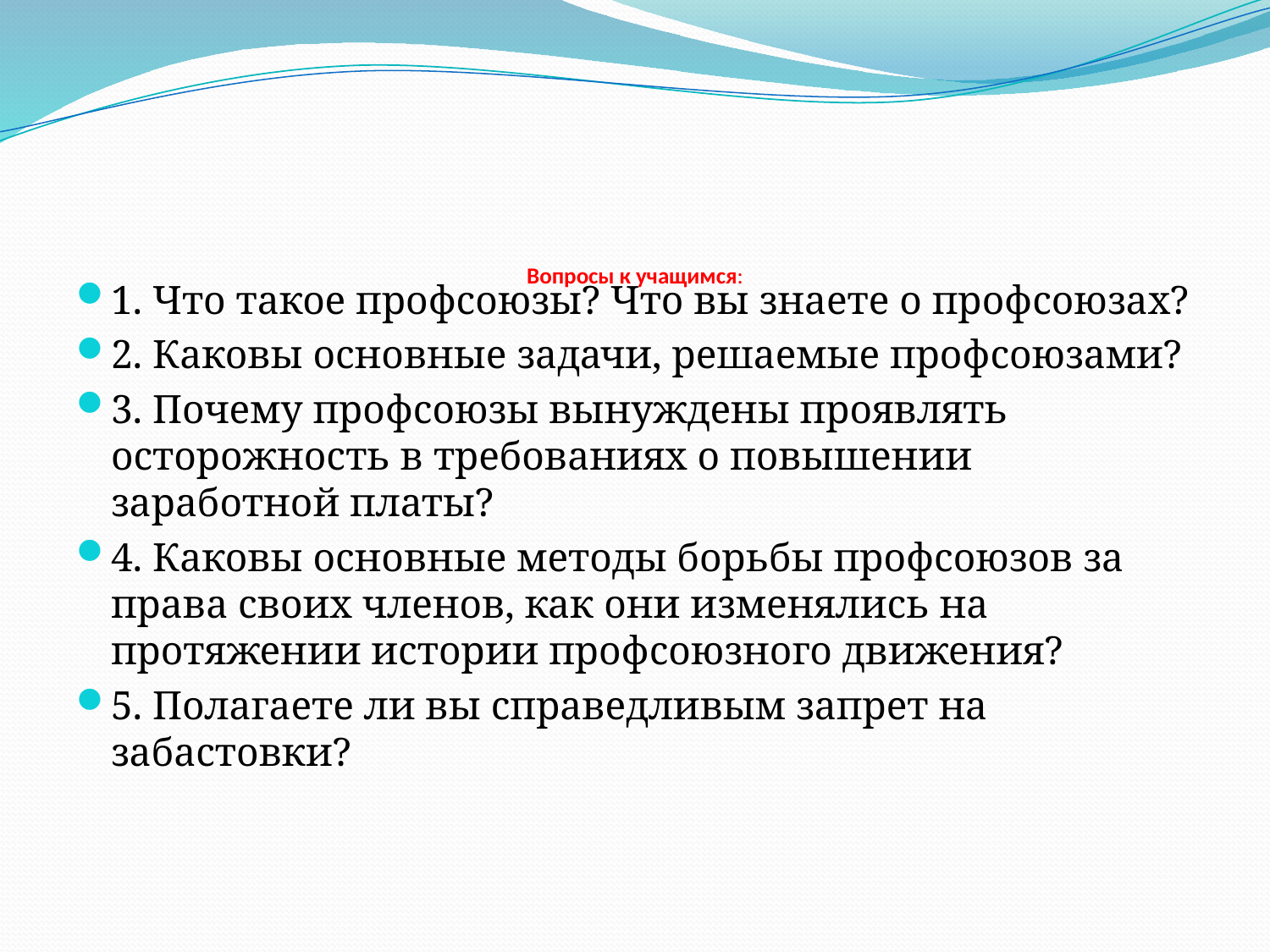

# Вопросы к учащимся:
1. Что такое профсоюзы? Что вы знаете о профсоюзах?
2. Каковы основные задачи, решаемые профсоюзами?
3. Почему профсоюзы вынуждены проявлять осторожность в требованиях о повы­шении заработной платы?
4. Каковы основные методы борьбы профсоюзов за права своих членов, как они изменялись на протяжении истории профсоюзного движения?
5. Полагаете ли вы справедливым запрет на забастовки?